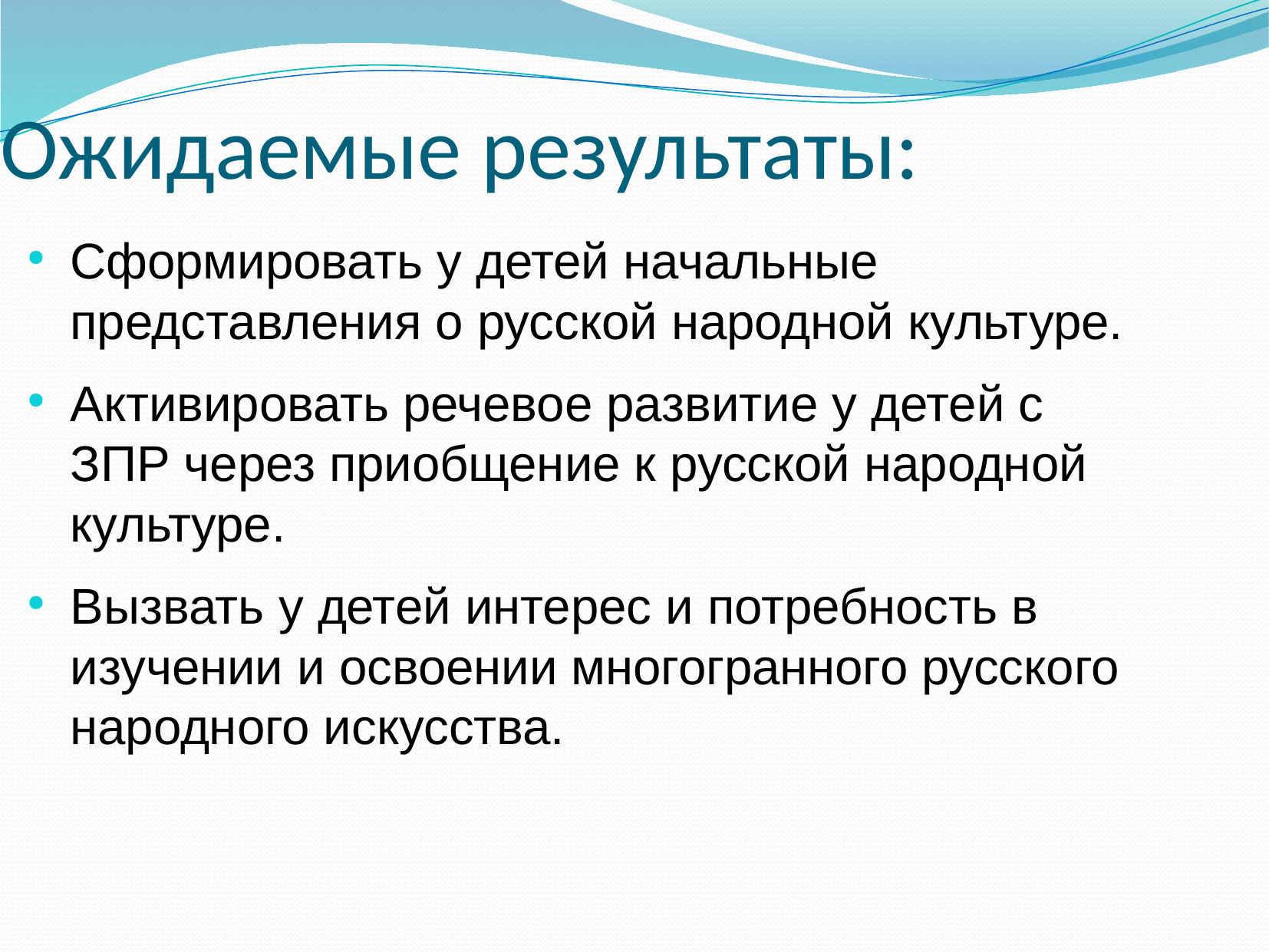

Ожидаемые результаты:
Сформировать у детей начальные представления о русской народной культуре.
Активировать речевое развитие у детей с ЗПР через приобщение к русской народной культуре.
Вызвать у детей интерес и потребность в изучении и освоении многогранного русского народного искусства.